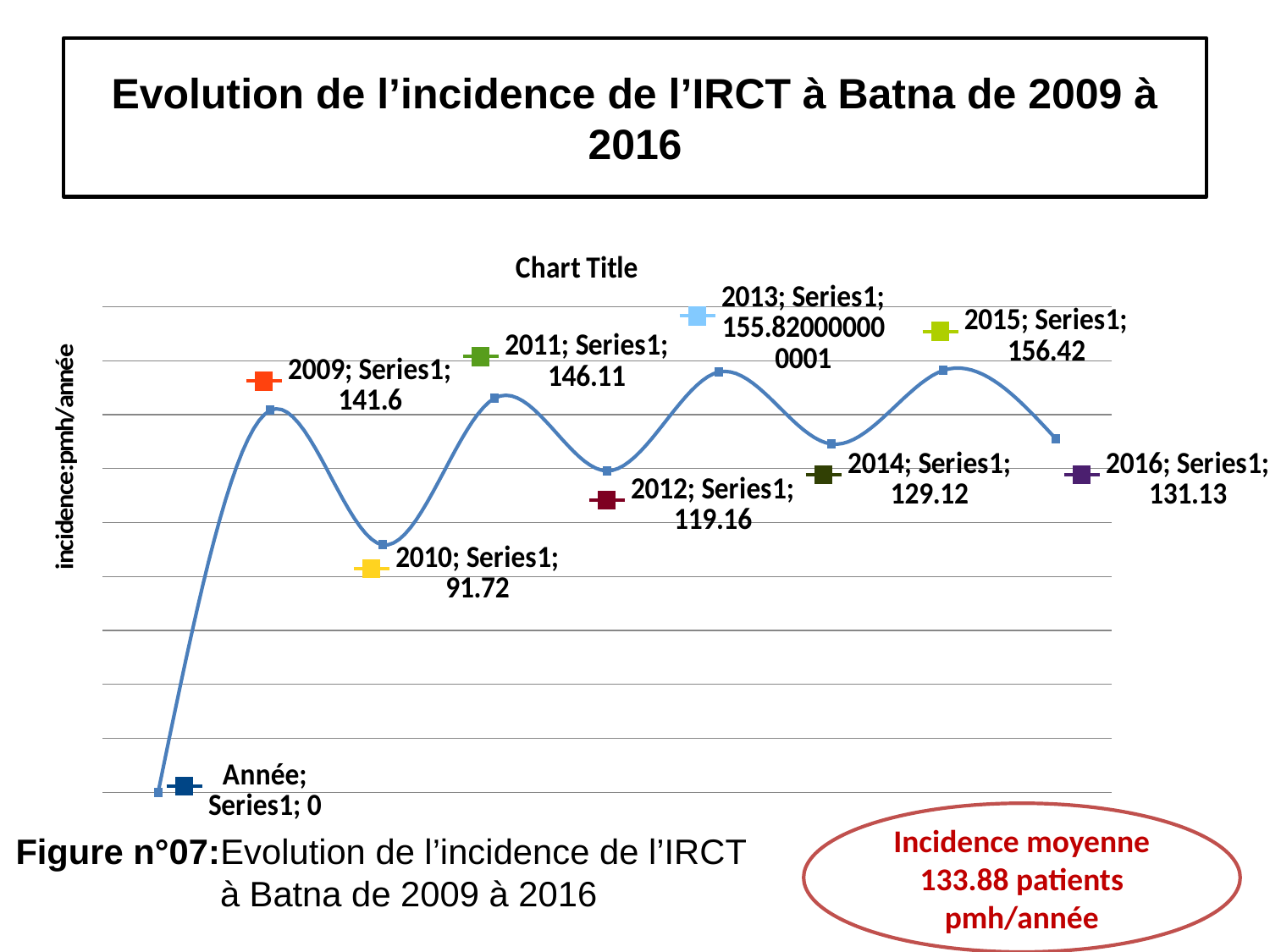

# Evolution de l’incidence de l’IRCT à Batna de 2009 à 2016

### Chart:

| Category |  |
|---|---|
| Année | 0.0 |
| 2009 | 141.6 |
| 2010 | 91.72 |
| 2011 | 146.10999999999999 |
| 2012 | 119.16 |
| 2013 | 155.82000000000087 |
| 2014 | 129.12 |
| 2015 | 156.42 |
| 2016 | 131.13 |
Incidence moyenne
133.88 patients pmh/année
Figure n°07:Evolution de l’incidence de l’IRCT
                     à Batna de 2009 à 2016

27